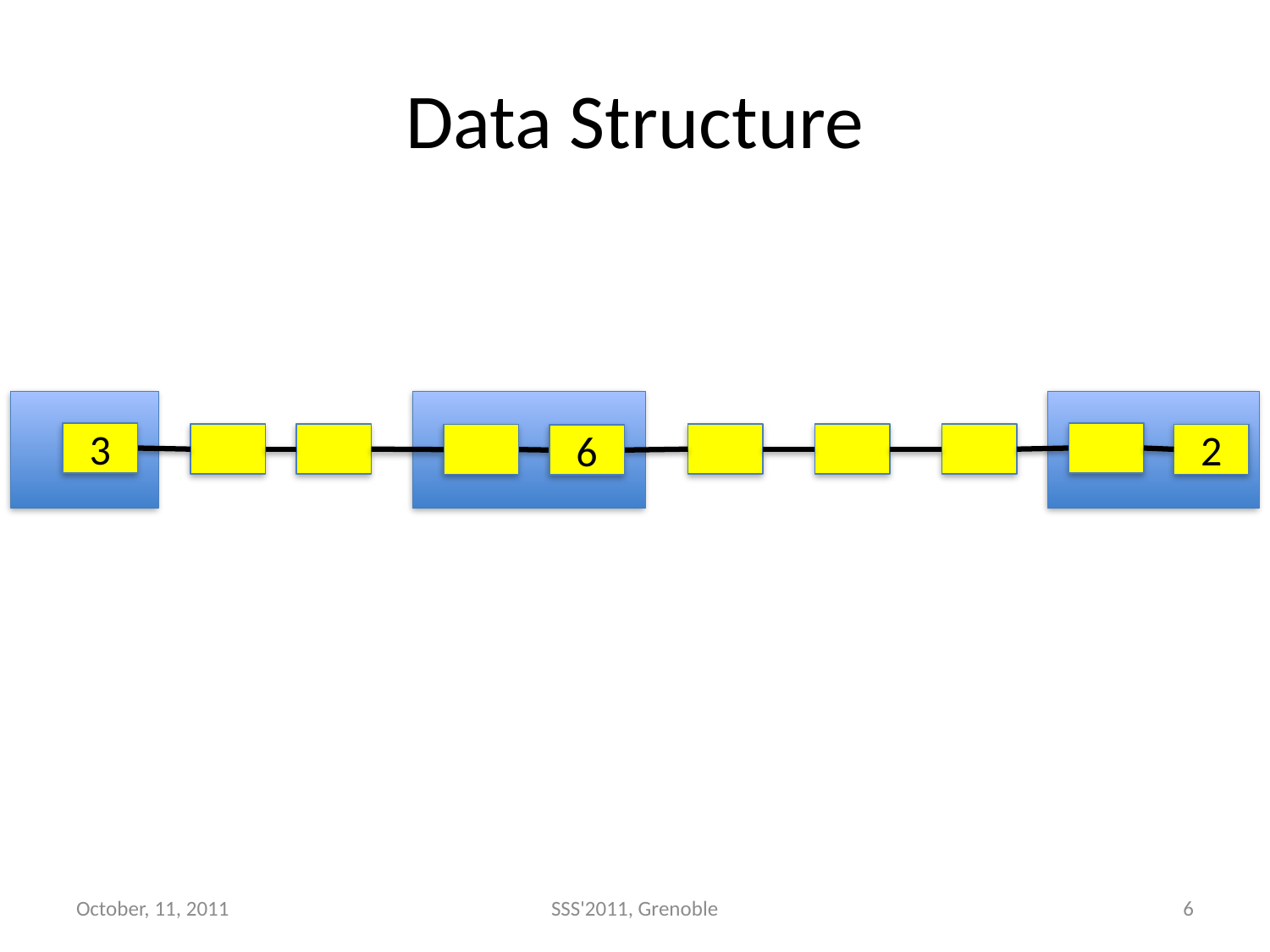

# Data Structure

3

2

6
October, 11, 2011
SSS'2011, Grenoble
6